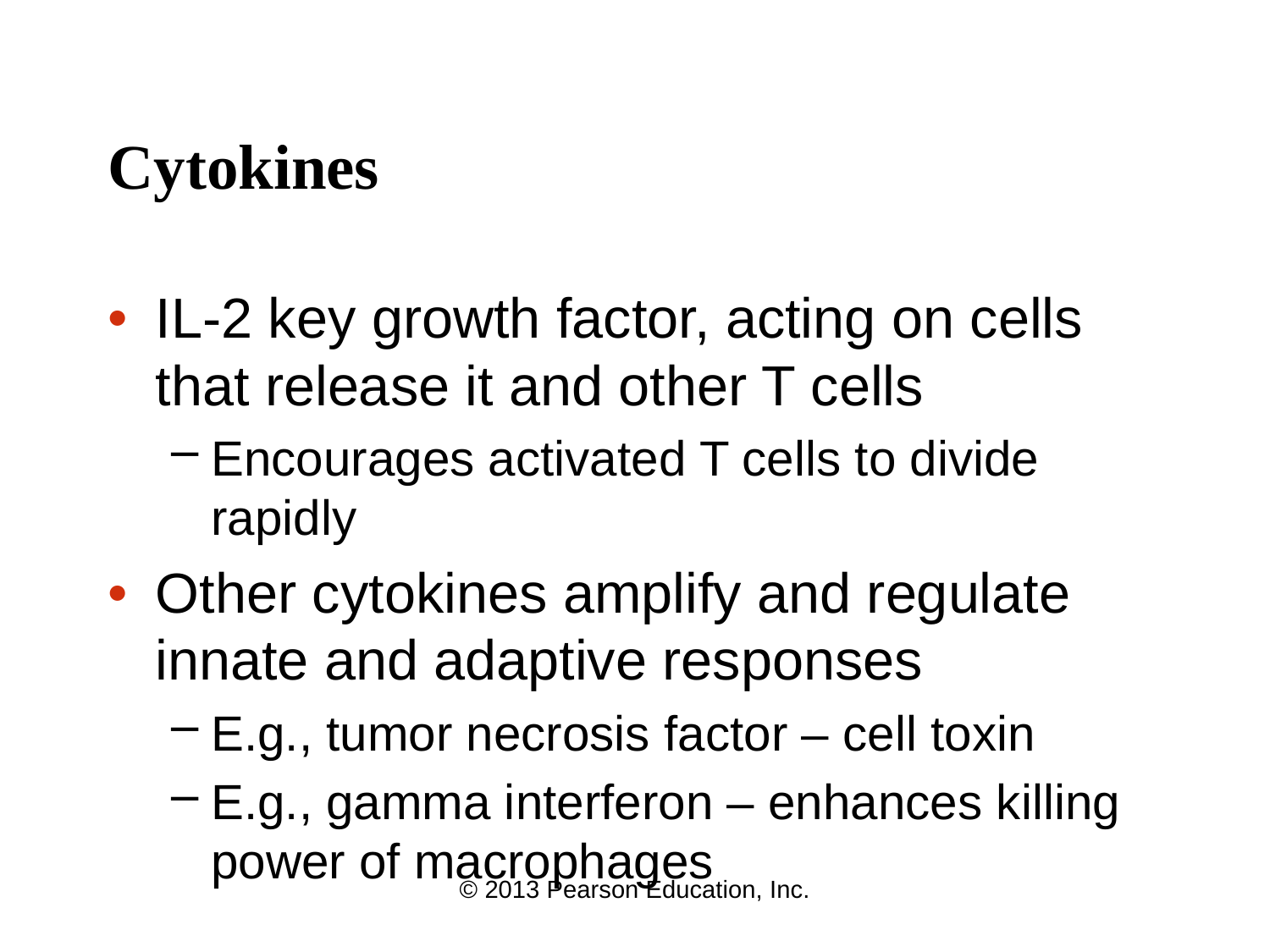

# Cytokines
IL-2 key growth factor, acting on cells that release it and other T cells
Encourages activated T cells to divide rapidly
Other cytokines amplify and regulate innate and adaptive responses
E.g., tumor necrosis factor – cell toxin
E.g., gamma interferon – enhances killing power of macrophages
© 2013 Pearson Education, Inc.